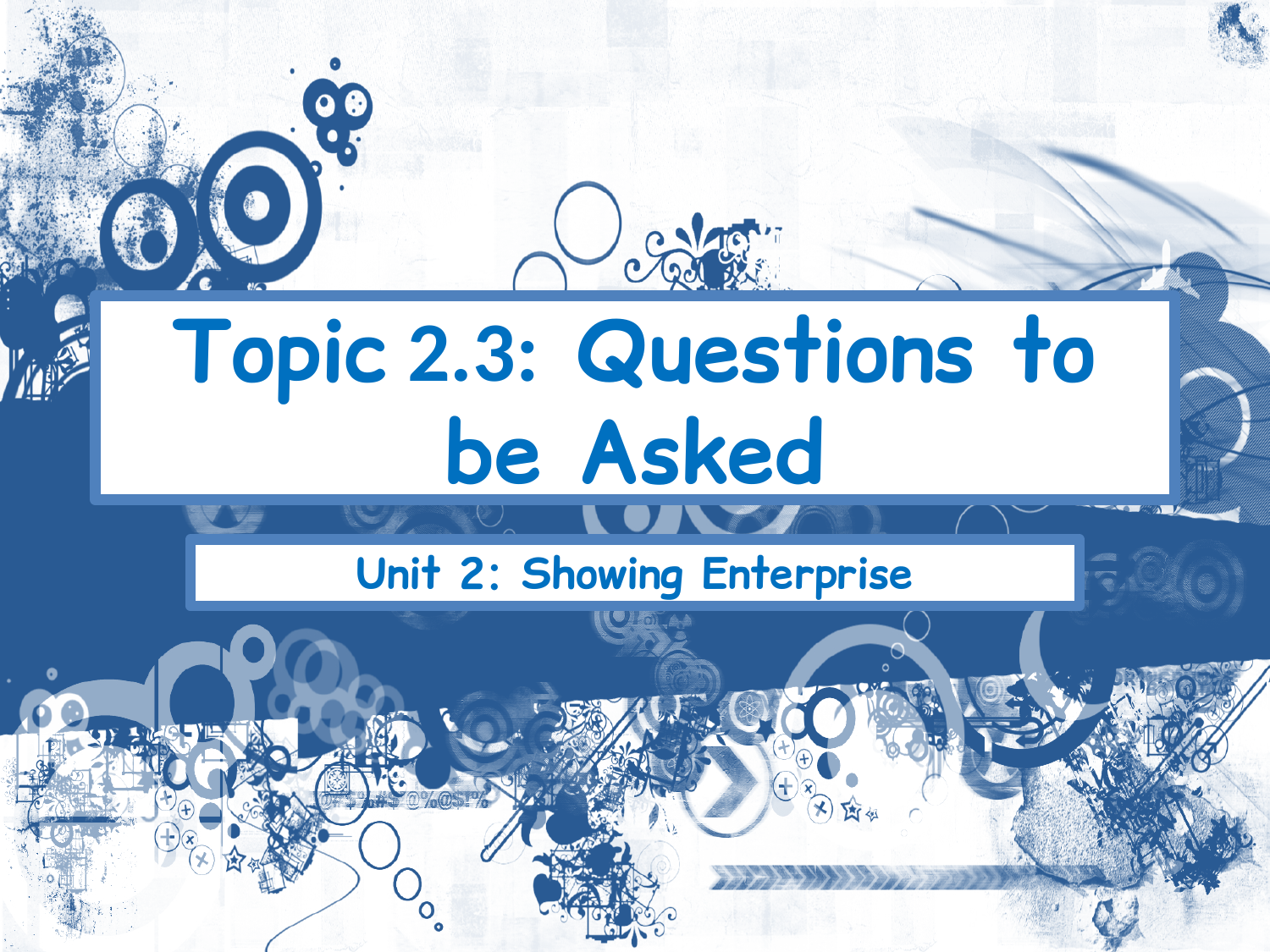

# Topic 2.3: Questions to be Asked
Unit 2: Showing Enterprise